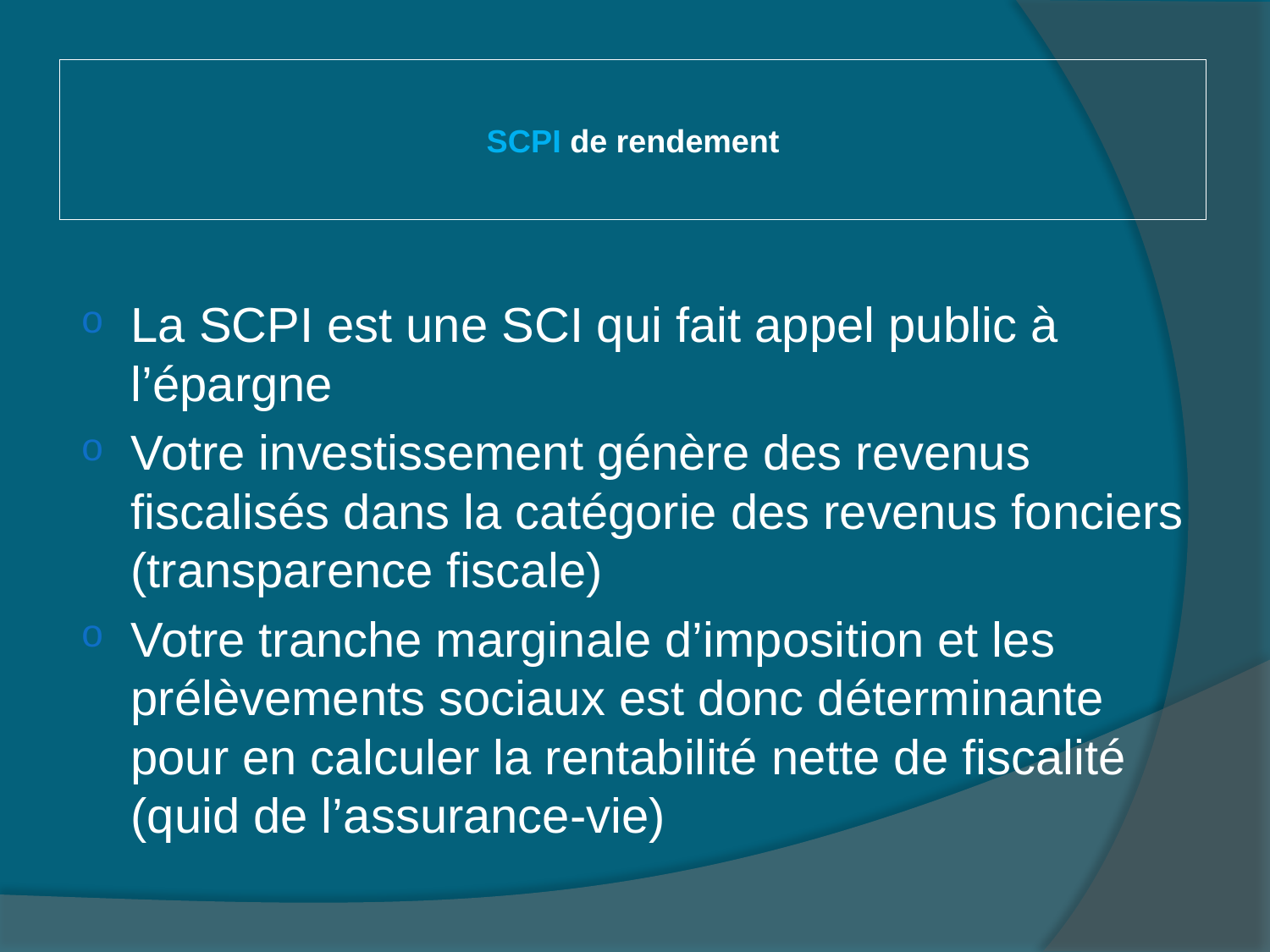

# SCPI de rendement

La SCPI est une SCI qui fait appel public à l’épargne
Votre investissement génère des revenus fiscalisés dans la catégorie des revenus fonciers (transparence fiscale)
Votre tranche marginale d’imposition et les prélèvements sociaux est donc déterminante pour en calculer la rentabilité nette de fiscalité (quid de l’assurance-vie)